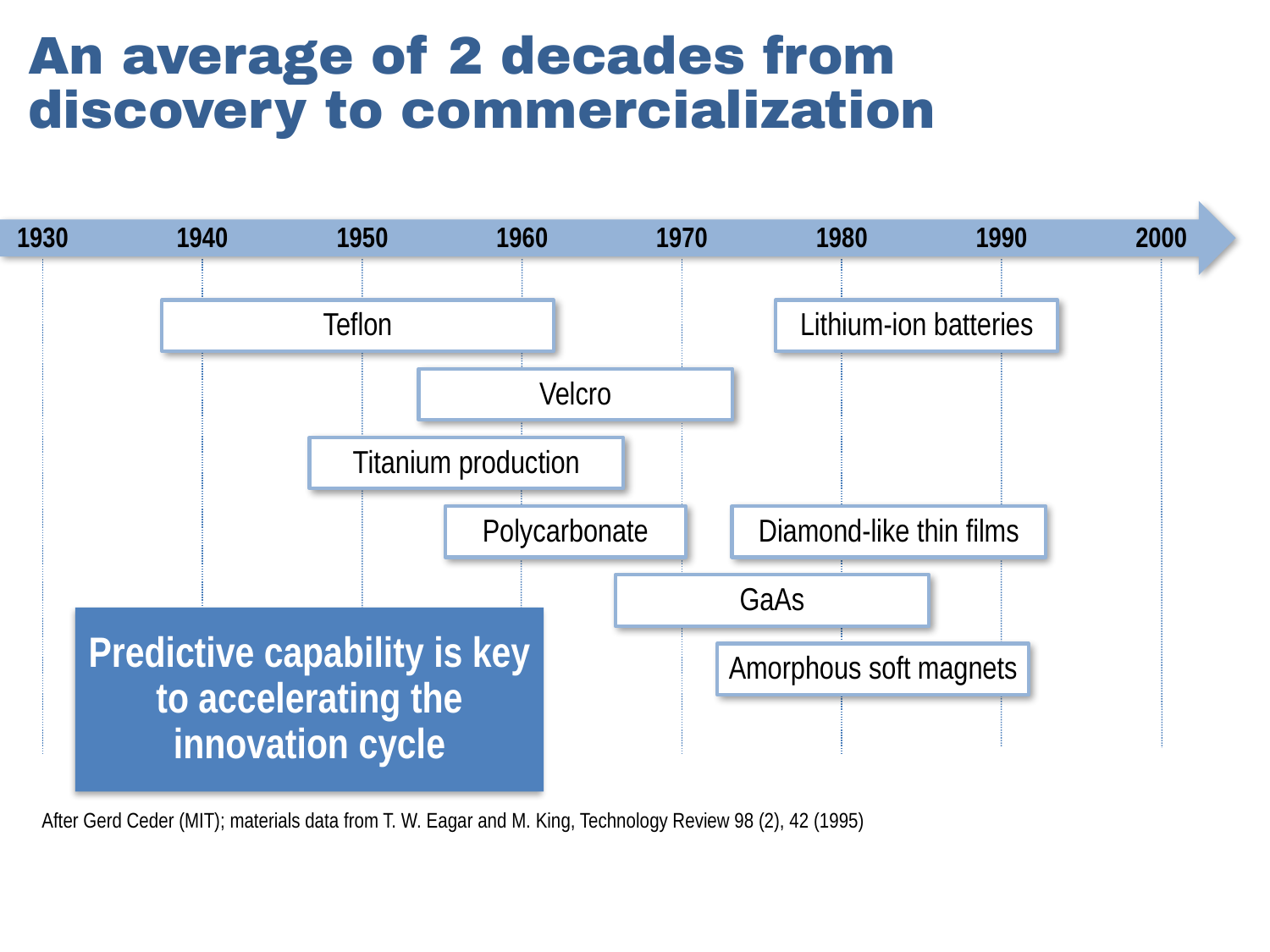

# An average of 2 decades from discovery to commercialization

1930
1940
1950
1960
1970
1980
1990
2000
Teflon
Lithium-ion batteries
Velcro
Titanium production
Polycarbonate
Diamond-like thin films
GaAs
Predictive capability is key to accelerating the innovation cycle
Amorphous soft magnets
After Gerd Ceder (MIT); materials data from T. W. Eagar and M. King, Technology Review 98 (2), 42 (1995)